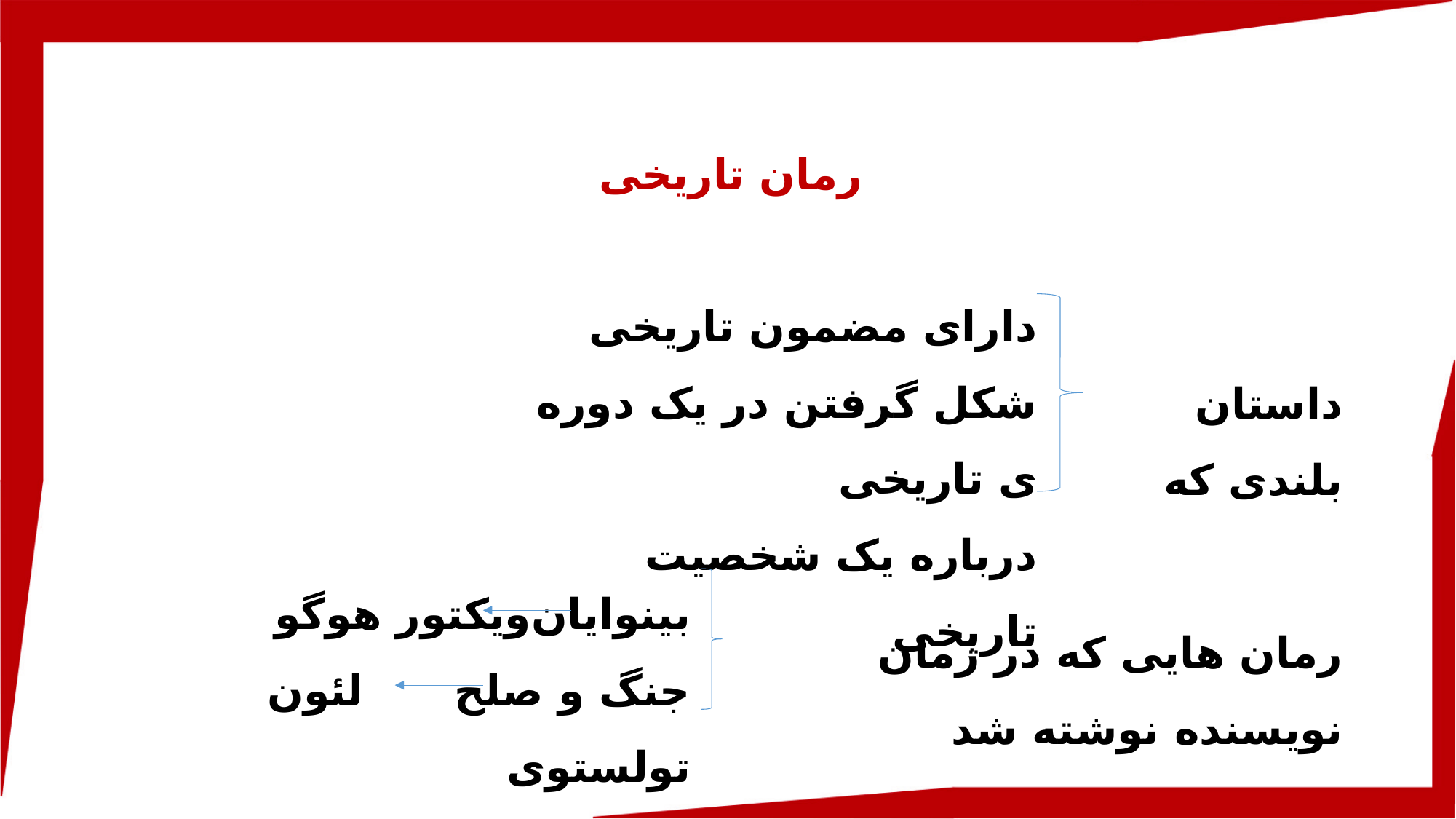

رمان تاریخی
دارای مضمون تاریخی
شکل گرفتن در یک دوره ی تاریخی
درباره یک شخصیت تاریخی

داستان بلندی که
بینوایان	ویکتور هوگو
جنگ و صلح		لئون تولستوی

رمان هایی که در زمان نویسنده نوشته شد